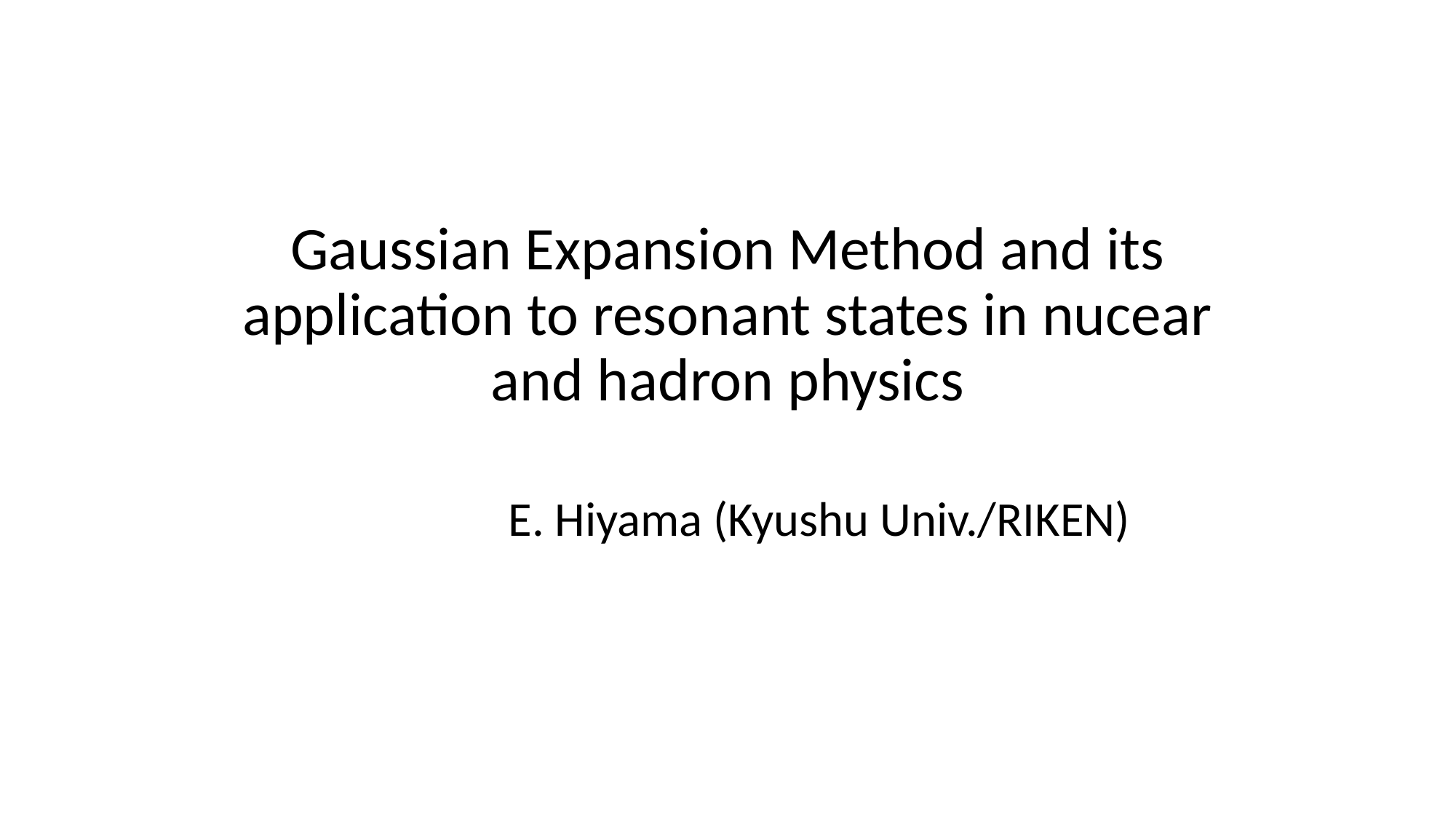

# Gaussian Expansion Method and its application to resonant states in nucear and hadron physics
E. Hiyama (Kyushu Univ./RIKEN)